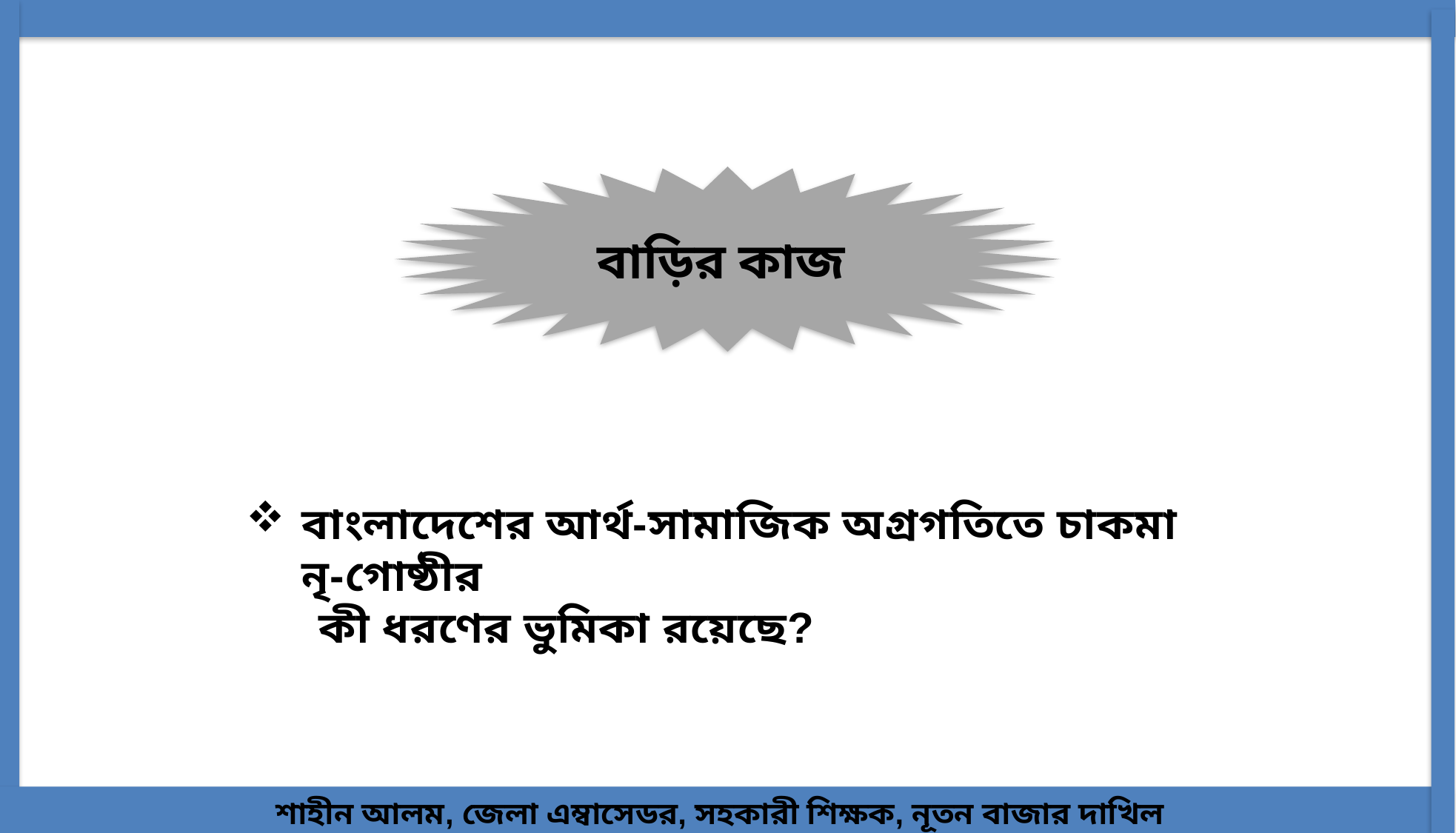

বাড়ির কাজ
বাংলাদেশের আর্থ-সামাজিক অগ্রগতিতে চাকমা  নৃ-গোষ্ঠীর
      কী ধরণের ভুমিকা রয়েছে?